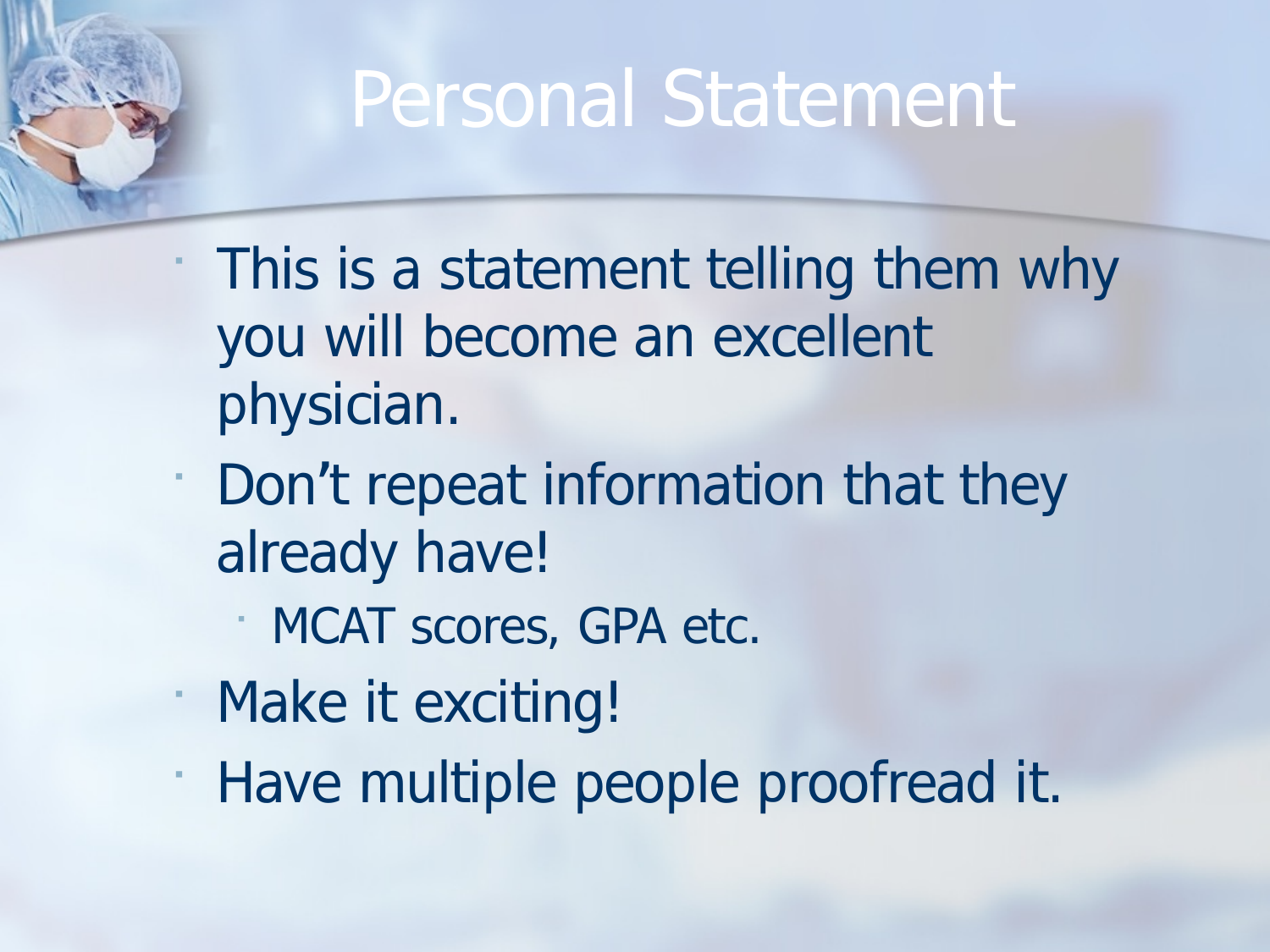

# Personal Statement
This is a statement telling them why you will become an excellent physician.
Don’t repeat information that they already have!
MCAT scores, GPA etc.
Make it exciting!
Have multiple people proofread it.